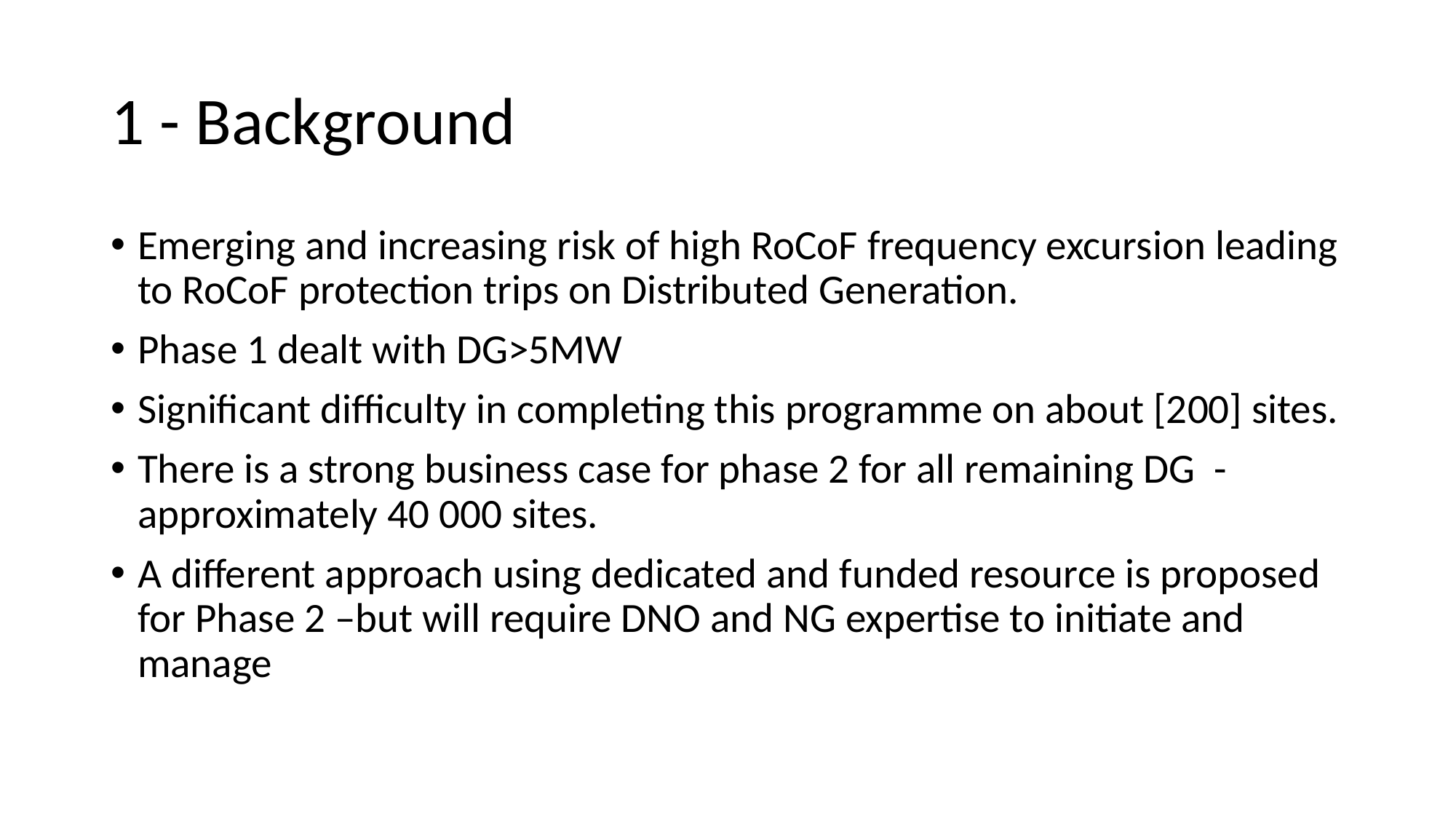

# 1 - Background
Emerging and increasing risk of high RoCoF frequency excursion leading to RoCoF protection trips on Distributed Generation.
Phase 1 dealt with DG>5MW
Significant difficulty in completing this programme on about [200] sites.
There is a strong business case for phase 2 for all remaining DG  - approximately 40 000 sites.
A different approach using dedicated and funded resource is proposed for Phase 2 –but will require DNO and NG expertise to initiate and manage